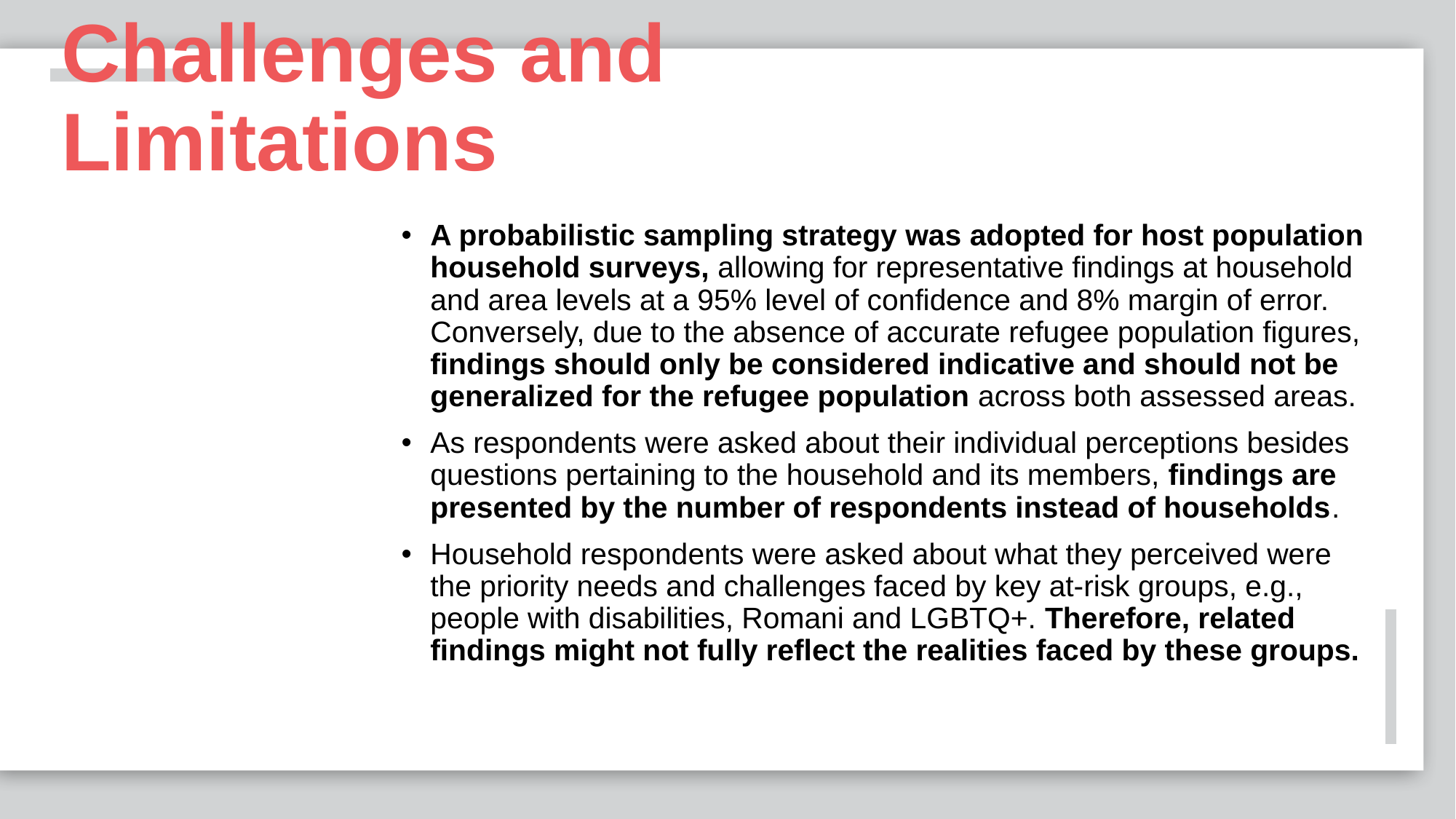

# Challenges and Limitations
A probabilistic sampling strategy was adopted for host population household surveys, allowing for representative findings at household and area levels at a 95% level of confidence and 8% margin of error. Conversely, due to the absence of accurate refugee population figures, findings should only be considered indicative and should not be generalized for the refugee population across both assessed areas.
As respondents were asked about their individual perceptions besides questions pertaining to the household and its members, findings are presented by the number of respondents instead of households.
Household respondents were asked about what they perceived were the priority needs and challenges faced by key at-risk groups, e.g., people with disabilities, Romani and LGBTQ+. Therefore, related findings might not fully reflect the realities faced by these groups.